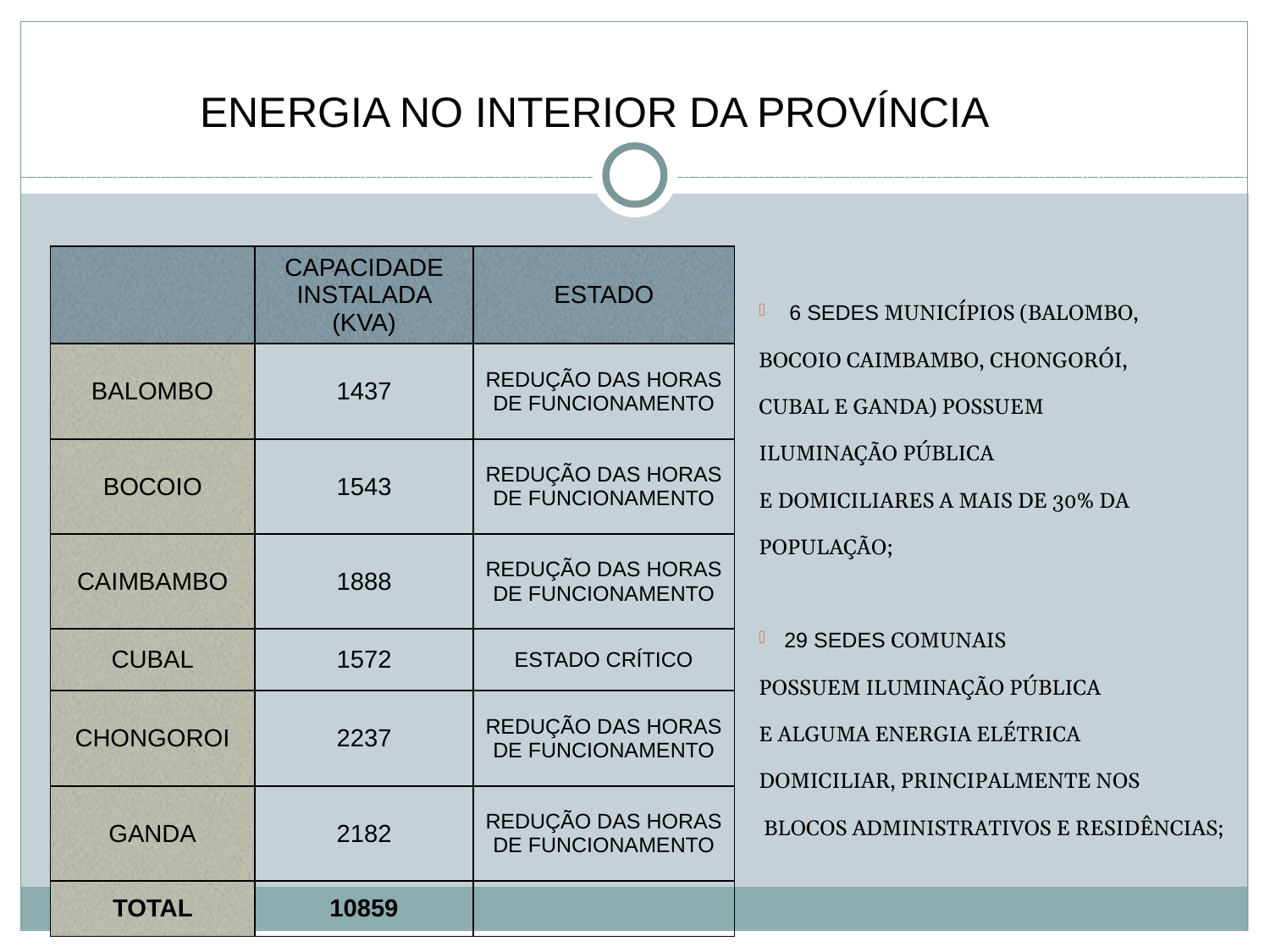

Energia no Interior da Província
32
|  | CAPACIDADE INSTALADA (KVA) | ESTADO |
| --- | --- | --- |
| BALOMBO | 1437 | REDUÇÃO DAS HORAS DE FUNCIONAMENTO |
| BOCOIO | 1543 | REDUÇÃO DAS HORAS DE FUNCIONAMENTO |
| CAIMBAMBO | 1888 | REDUÇÃO DAS HORAS DE FUNCIONAMENTO |
| CUBAL | 1572 | ESTADO CRÍTICO |
| CHONGOROI | 2237 | REDUÇÃO DAS HORAS DE FUNCIONAMENTO |
| GANDA | 2182 | REDUÇÃO DAS HORAS DE FUNCIONAMENTO |
| TOTAL | 10859 |  |
 6 Sedes municípios (Balombo,
Bocoio Caimbambo, Chongorói,
Cubal e Ganda) possuem
iluminação pública
e domiciliares a mais de 30% da
população;

29 sedes comunais
possuem iluminação pública
e alguma energia elétrica
domiciliar, principalmente nos
 Blocos administrativos e residências;